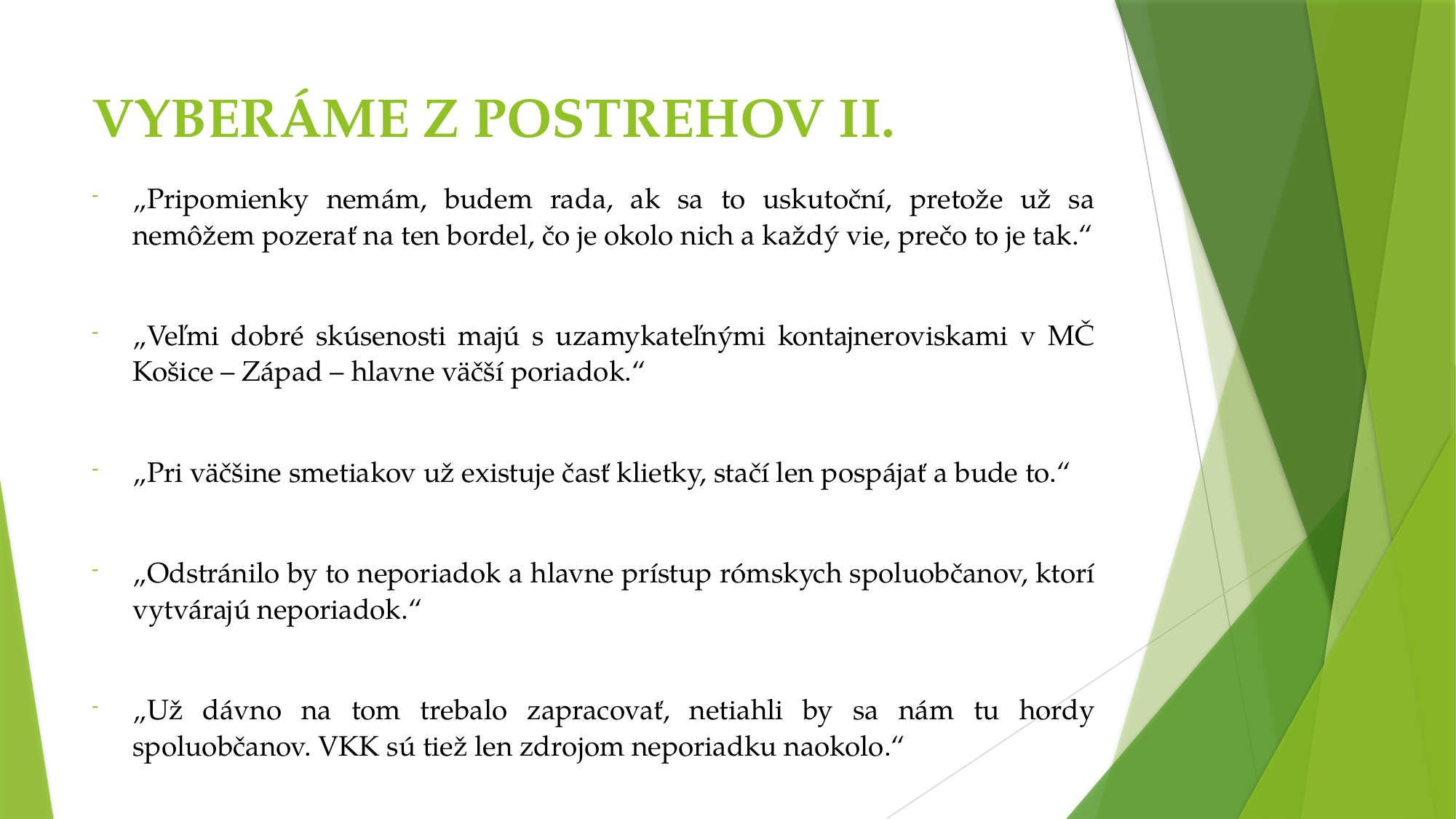

# Vyberáme z postrehov II.
„Pripomienky nemám, budem rada, ak sa to uskutoční, pretože už sa nemôžem pozerať na ten bordel, čo je okolo nich a každý vie, prečo to je tak.“

„Veľmi dobré skúsenosti majú s uzamykateľnými kontajneroviskami v MČ Košice – Západ – hlavne väčší poriadok.“

„Pri väčšine smetiakov už existuje časť klietky, stačí len pospájať a bude to.“

„Odstránilo by to neporiadok a hlavne prístup rómskych spoluobčanov, ktorí vytvárajú neporiadok.“

„Už dávno na tom trebalo zapracovať, netiahli by sa nám tu hordy spoluobčanov. VKK sú tiež len zdrojom neporiadku naokolo.“